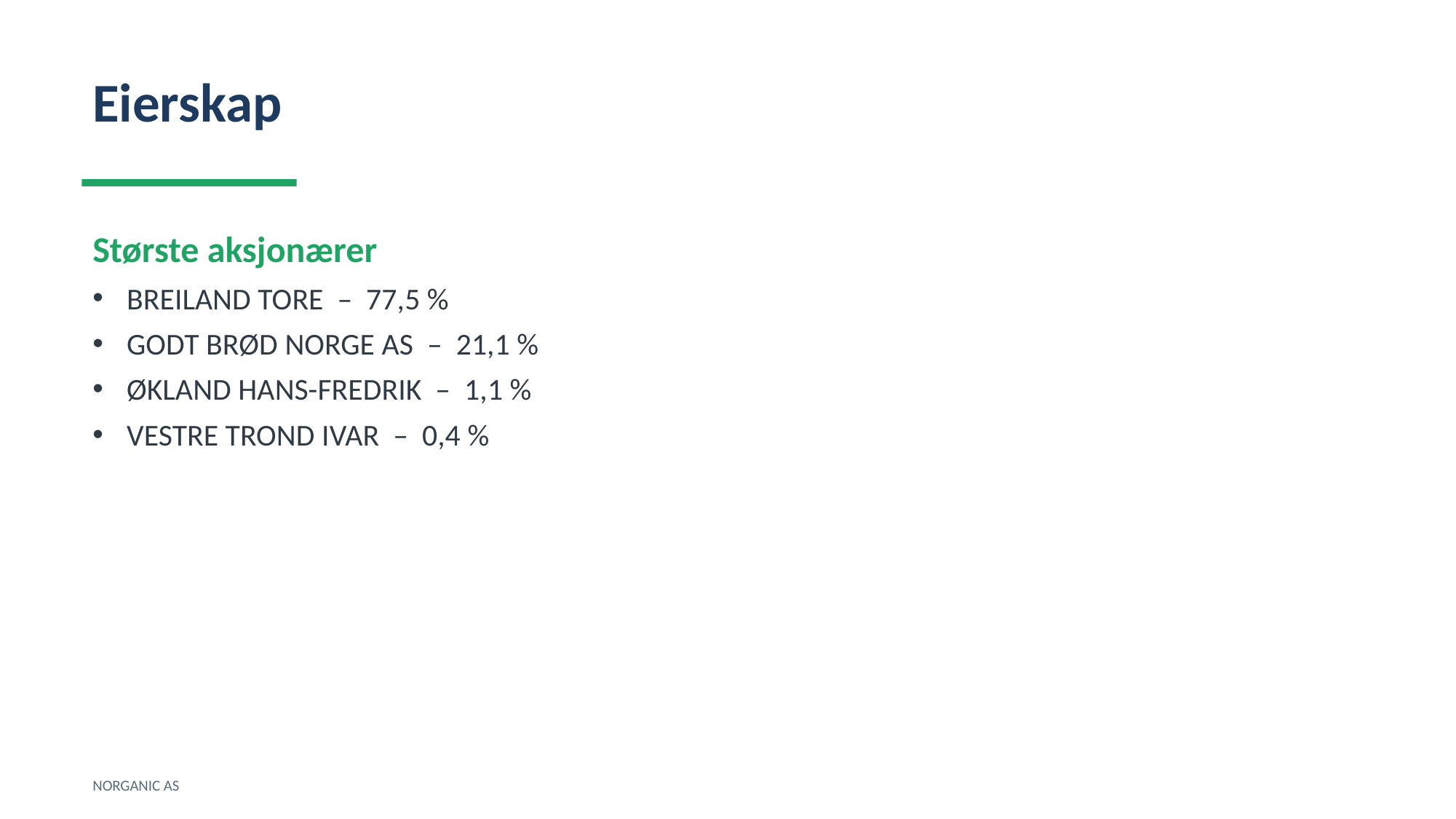

Eierskap

Største aksjonærer
BREILAND TORE  –  77,5 %
GODT BRØD NORGE AS  –  21,1 %
ØKLAND HANS-FREDRIK  –  1,1 %
VESTRE TROND IVAR  –  0,4 %
NORGANIC AS